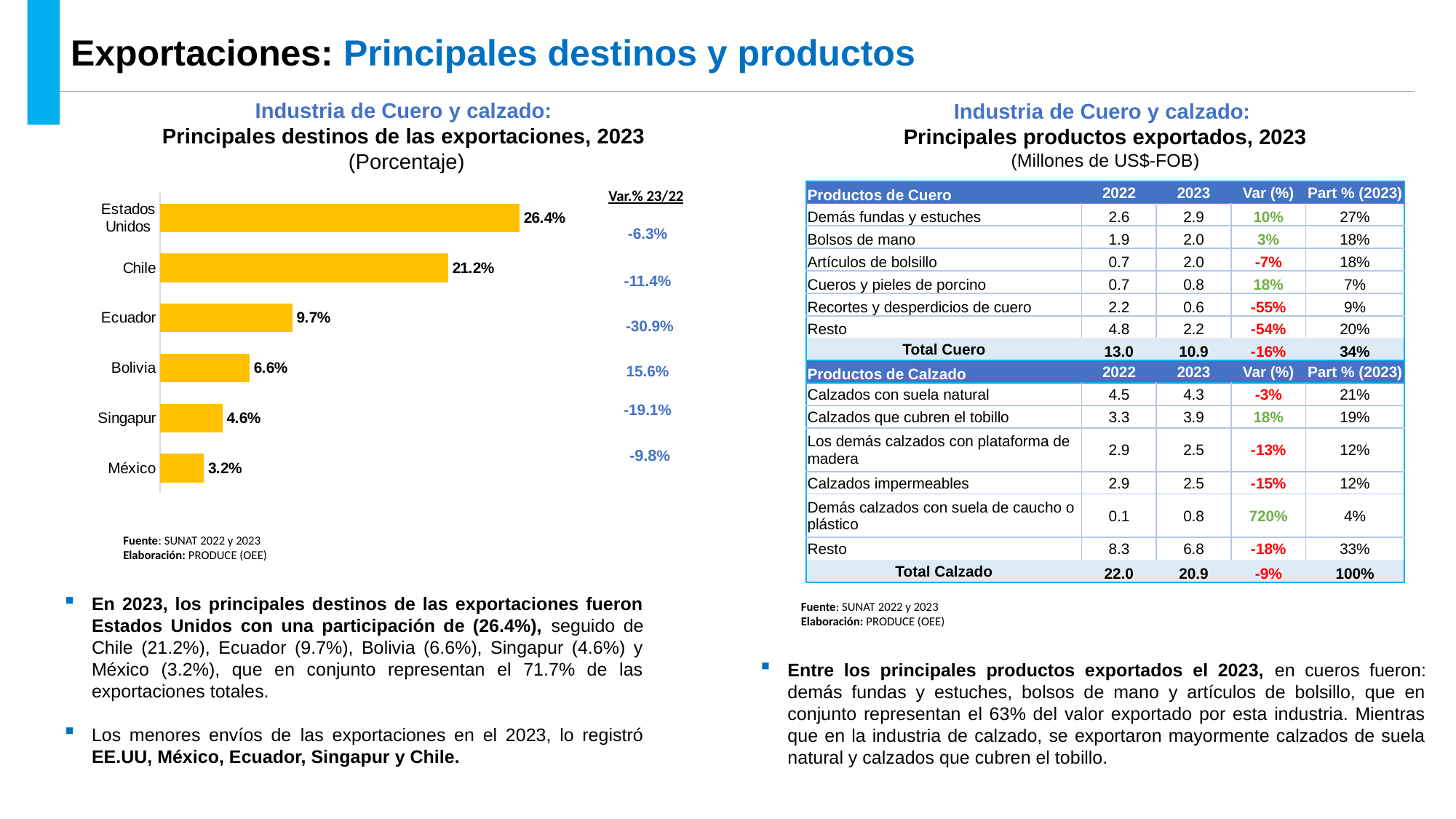

Exportaciones: Principales destinos y productos
Industria de Cuero y calzado:
Principales destinos de las exportaciones, 2023
(Porcentaje)
Industria de Cuero y calzado:
Principales productos exportados, 2023
(Millones de US$-FOB)
| Productos de Cuero | 2022 | 2023 | Var (%) | Part % (2023) |
| --- | --- | --- | --- | --- |
| Demás fundas y estuches | 2.6 | 2.9 | 10% | 27% |
| Bolsos de mano | 1.9 | 2.0 | 3% | 18% |
| Artículos de bolsillo | 0.7 | 2.0 | -7% | 18% |
| Cueros y pieles de porcino | 0.7 | 0.8 | 18% | 7% |
| Recortes y desperdicios de cuero | 2.2 | 0.6 | -55% | 9% |
| Resto | 4.8 | 2.2 | -54% | 20% |
| Total Cuero | 13.0 | 10.9 | -16% | 34% |
| Productos de Calzado | 2022 | 2023 | Var (%) | Part % (2023) |
| Calzados con suela natural | 4.5 | 4.3 | -3% | 21% |
| Calzados que cubren el tobillo | 3.3 | 3.9 | 18% | 19% |
| Los demás calzados con plataforma de madera | 2.9 | 2.5 | -13% | 12% |
| Calzados impermeables | 2.9 | 2.5 | -15% | 12% |
| Demás calzados con suela de caucho o plástico | 0.1 | 0.8 | 720% | 4% |
| Resto | 8.3 | 6.8 | -18% | 33% |
| Total Calzado | 22.0 | 20.9 | -9% | 100% |
Var.% 23/22

### Chart

| Category |  |
|---|---|
| México | 0.03226940783188358 |
| Singapur | 0.04597606986042995 |
| Bolivia | 0.06578390840392936 |
| Ecuador | 0.097292701213296 |
| Chile | 0.21171782863963523 |
| Estados Unidos | 0.26415143518640133 |
-6.3%

-11.4%

 -30.9%

15.6%

-19.1%

 -9.8%

Fuente: SUNAT 2022 y 2023
Elaboración: PRODUCE (OEE)
En 2023, los principales destinos de las exportaciones fueron Estados Unidos con una participación de (26.4%), seguido de Chile (21.2%), Ecuador (9.7%), Bolivia (6.6%), Singapur (4.6%) y México (3.2%), que en conjunto representan el 71.7% de las exportaciones totales.

Los menores envíos de las exportaciones en el 2023, lo registró EE.UU, México, Ecuador, Singapur y Chile.

Fuente: SUNAT 2022 y 2023
Elaboración: PRODUCE (OEE)
Entre los principales productos exportados el 2023, en cueros fueron: demás fundas y estuches, bolsos de mano y artículos de bolsillo, que en conjunto representan el 63% del valor exportado por esta industria. Mientras que en la industria de calzado, se exportaron mayormente calzados de suela natural y calzados que cubren el tobillo.